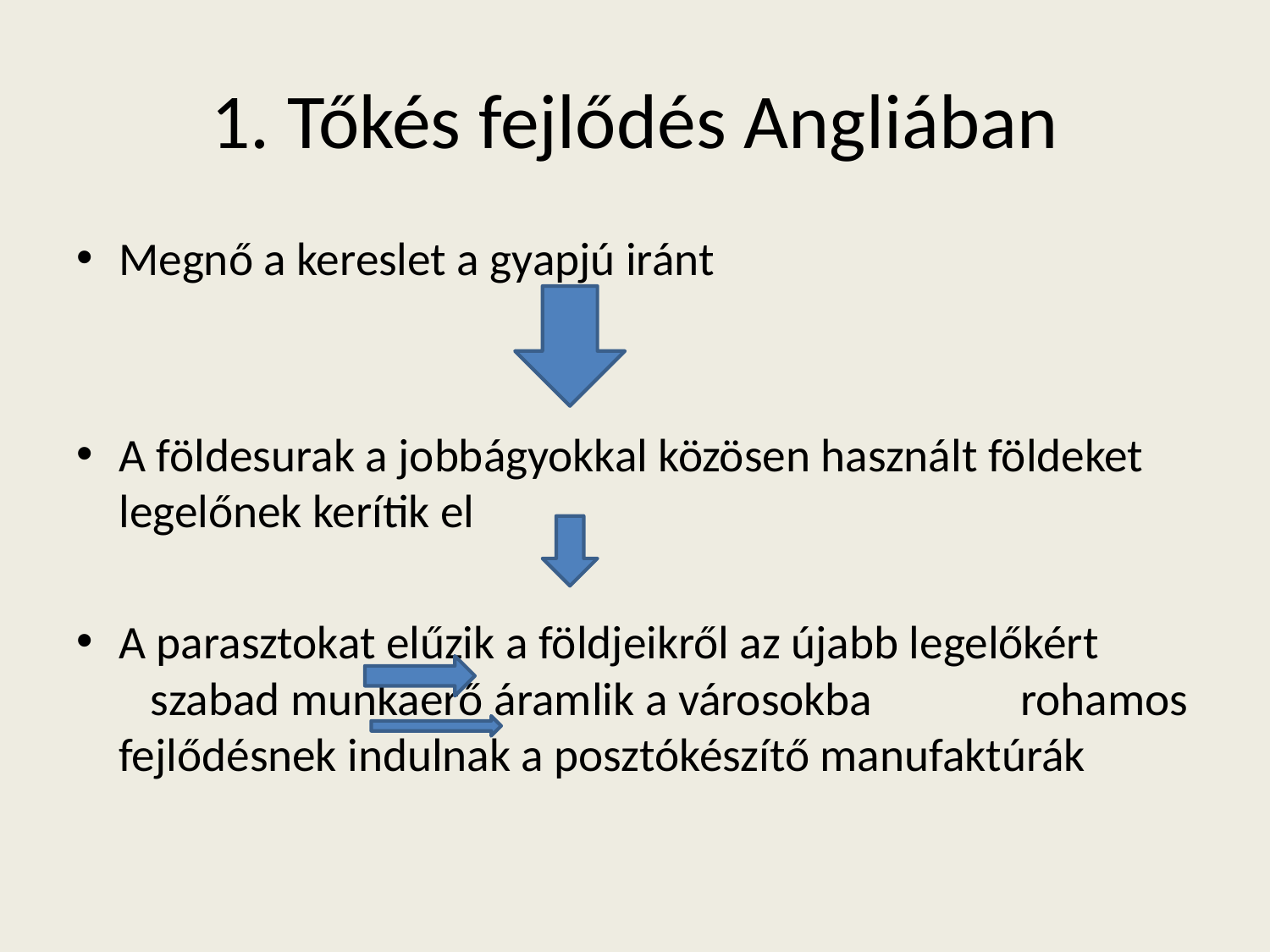

# 1. Tőkés fejlődés Angliában
Megnő a kereslet a gyapjú iránt

A földesurak a jobbágyokkal közösen használt földeket legelőnek kerítik el

A parasztokat elűzik a földjeikről az újabb legelőkért            szabad munkaerő áramlik a városokba              rohamos fejlődésnek indulnak a posztókészítő manufaktúrák